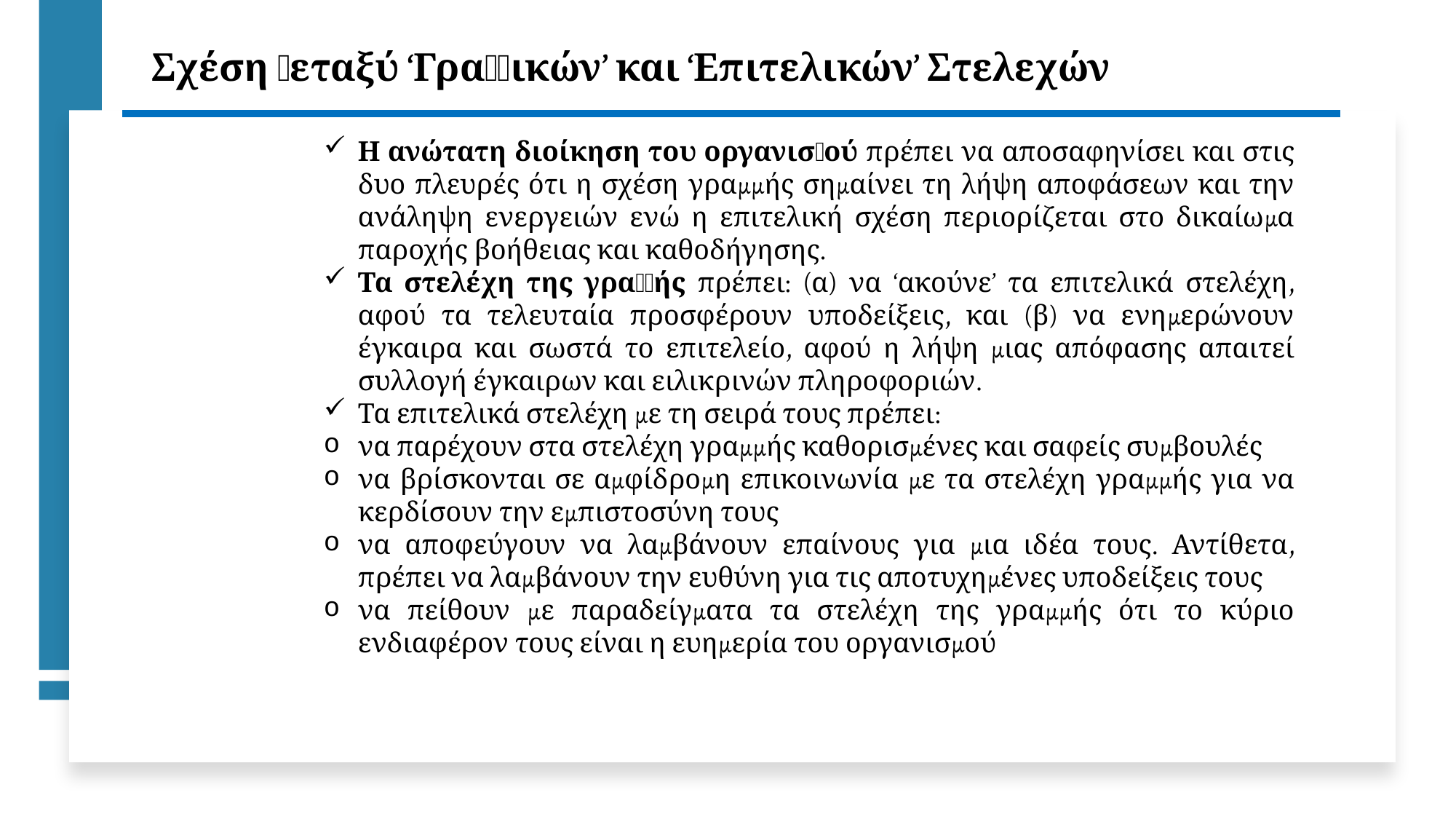

Σχέση μεταξύ ‘Γραμμικών’ και ‘Επιτελικών’ Στελεχών

Η ανώτατη διοίκηση του οργανισμού πρέπει να αποσαφηνίσει και στις δυο πλευρές ότι η σχέση γραμμής σημαίνει τη λήψη αποφάσεων και την ανάληψη ενεργειών ενώ η επιτελική σχέση περιορίζεται στο δικαίωμα παροχής βοήθειας και καθοδήγησης.
Τα στελέχη της γραμμής πρέπει: (α) να ‘ακούνε’ τα επιτελικά στελέχη, αφού τα τελευταία προσφέρουν υποδείξεις, και (β) να ενημερώνουν έγκαιρα και σωστά το επιτελείο, αφού η λήψη μιας απόφασης απαιτεί συλλογή έγκαιρων και ειλικρινών πληροφοριών.
Τα επιτελικά στελέχη με τη σειρά τους πρέπει:
να παρέχουν στα στελέχη γραμμής καθορισμένες και σαφείς συμβουλές
να βρίσκονται σε αμφίδρομη επικοινωνία με τα στελέχη γραμμής για να κερδίσουν την εμπιστοσύνη τους
να αποφεύγουν να λαμβάνουν επαίνους για μια ιδέα τους. Αντίθετα, πρέπει να λαμβάνουν την ευθύνη για τις αποτυχημένες υποδείξεις τους
να πείθουν με παραδείγματα τα στελέχη της γραμμής ότι το κύριο ενδιαφέρον τους είναι η ευημερία του οργανισμού